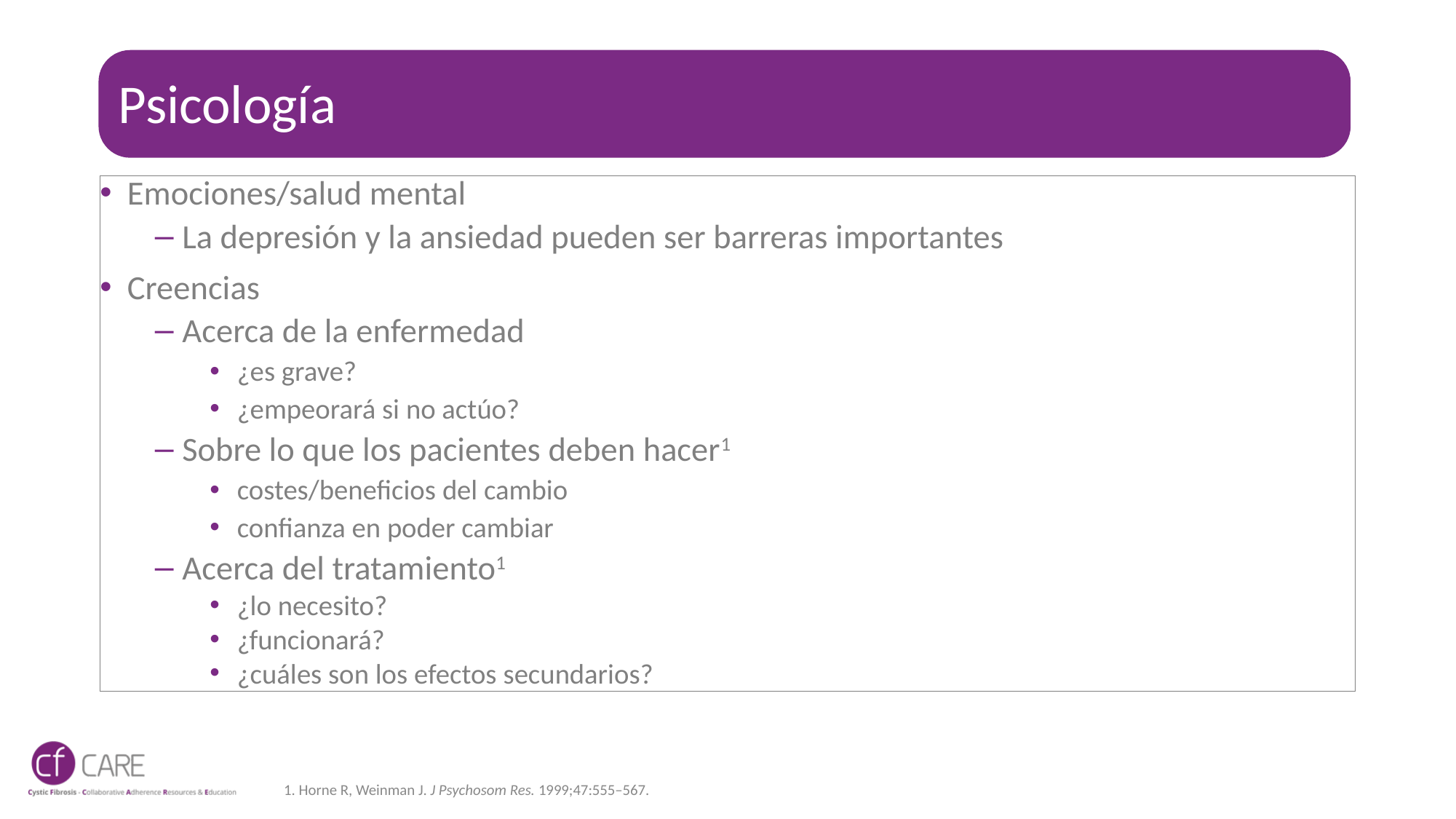

# Psicología
Emociones/salud mental
La depresión y la ansiedad pueden ser barreras importantes
Creencias
Acerca de la enfermedad
¿es grave?
¿empeorará si no actúo?
Sobre lo que los pacientes deben hacer1
costes/beneficios del cambio
confianza en poder cambiar
Acerca del tratamiento1
¿lo necesito?
¿funcionará?
¿cuáles son los efectos secundarios?
1. Horne R, Weinman J. J Psychosom Res. 1999;47:555–567.